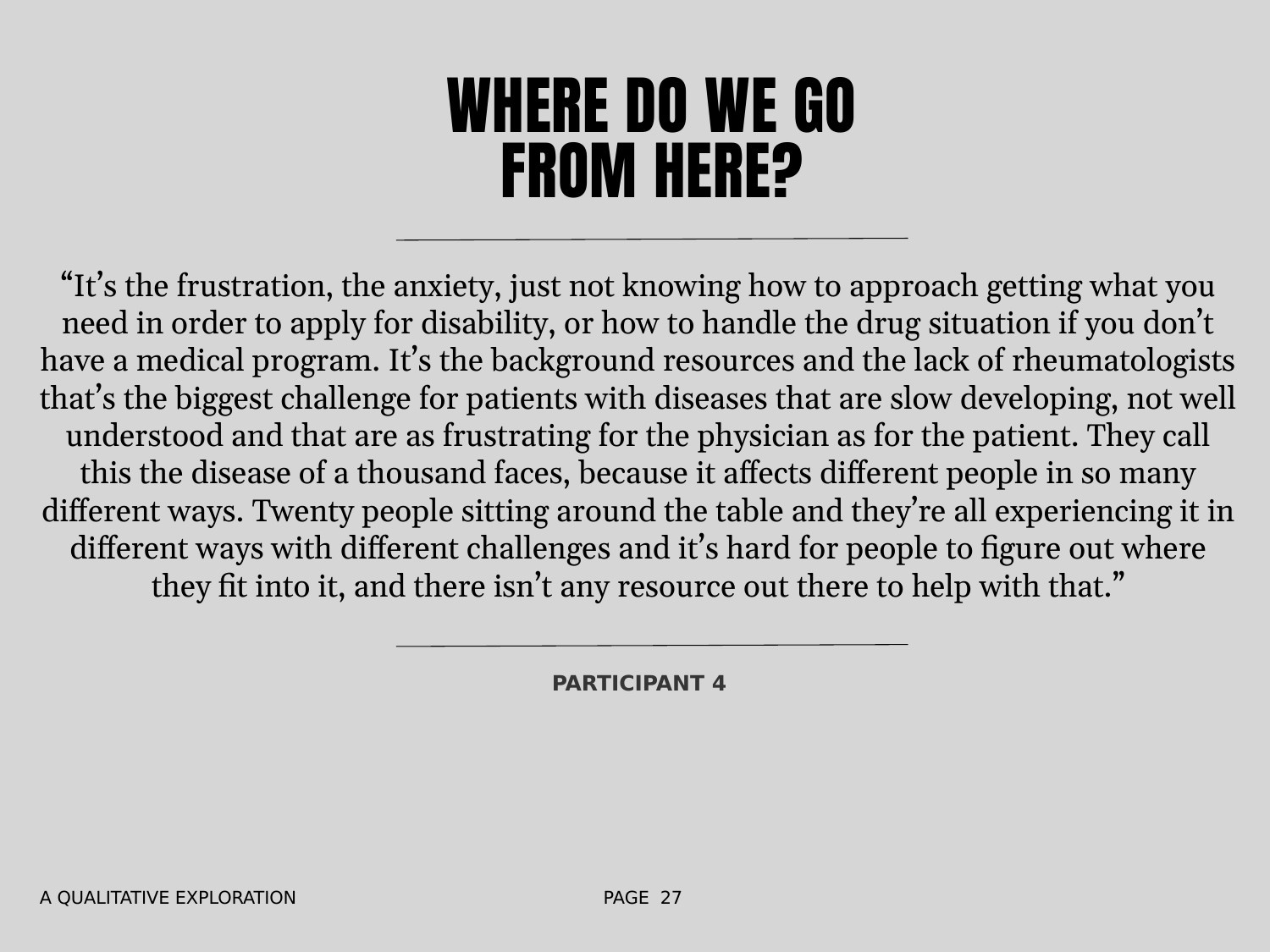

# Where do we go from here?
“It’s the frustration, the anxiety, just not knowing how to approach getting what you need in order to apply for disability, or how to handle the drug situation if you don’t have a medical program. It’s the background resources and the lack of rheumatologists that’s the biggest challenge for patients with diseases that are slow developing, not well understood and that are as frustrating for the physician as for the patient. They call this the disease of a thousand faces, because it affects different people in so many different ways. Twenty people sitting around the table and they’re all experiencing it in different ways with different challenges and it’s hard for people to figure out where they fit into it, and there isn’t any resource out there to help with that.”
PARTICIPANT 4
A QUALITATIVE EXPLORATION
PAGE  27